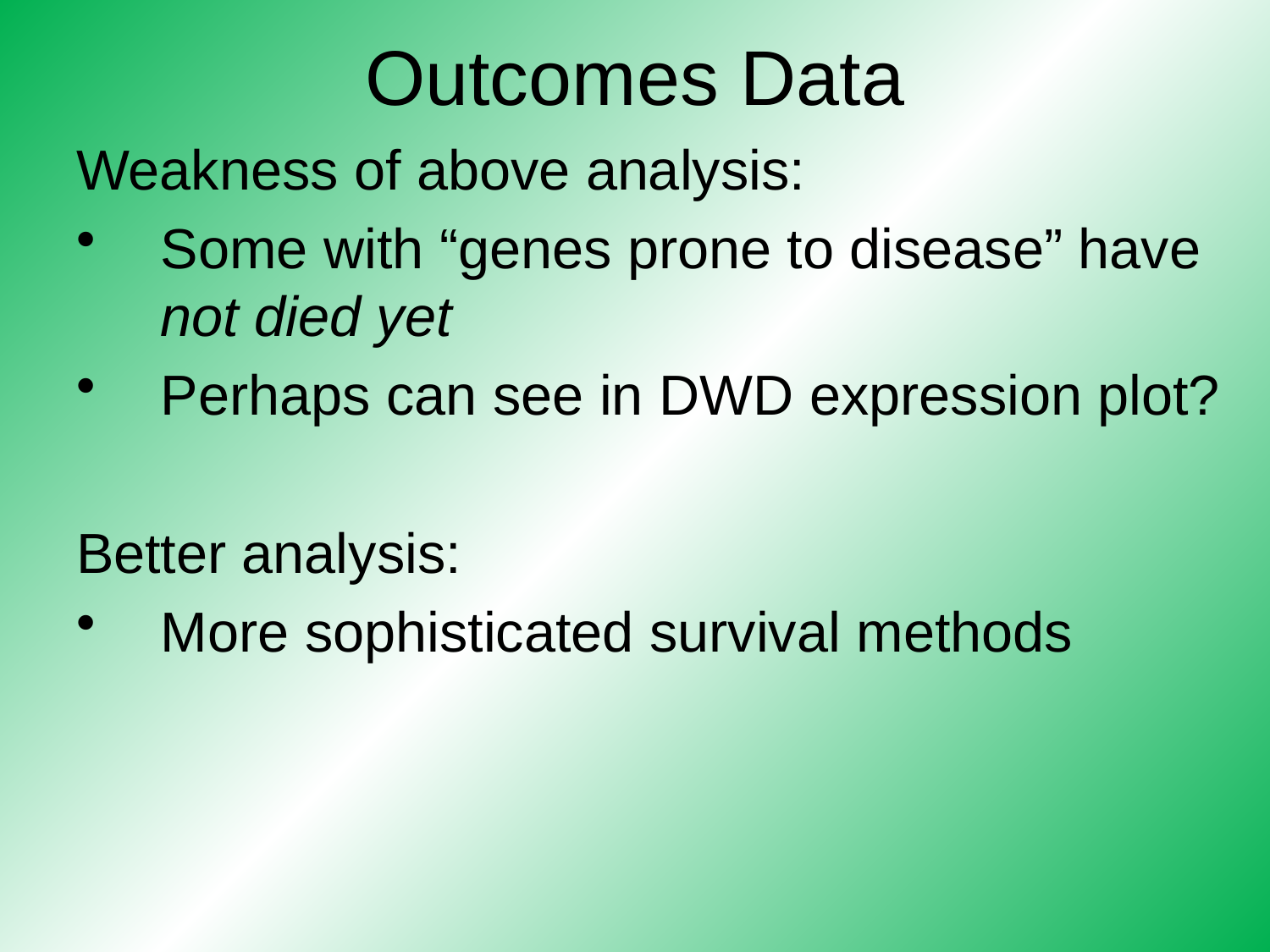

Outcomes Data
Weakness of above analysis:
Some with “genes prone to disease” have not died yet
Perhaps can see in DWD expression plot?

Better analysis:
More sophisticated survival methods